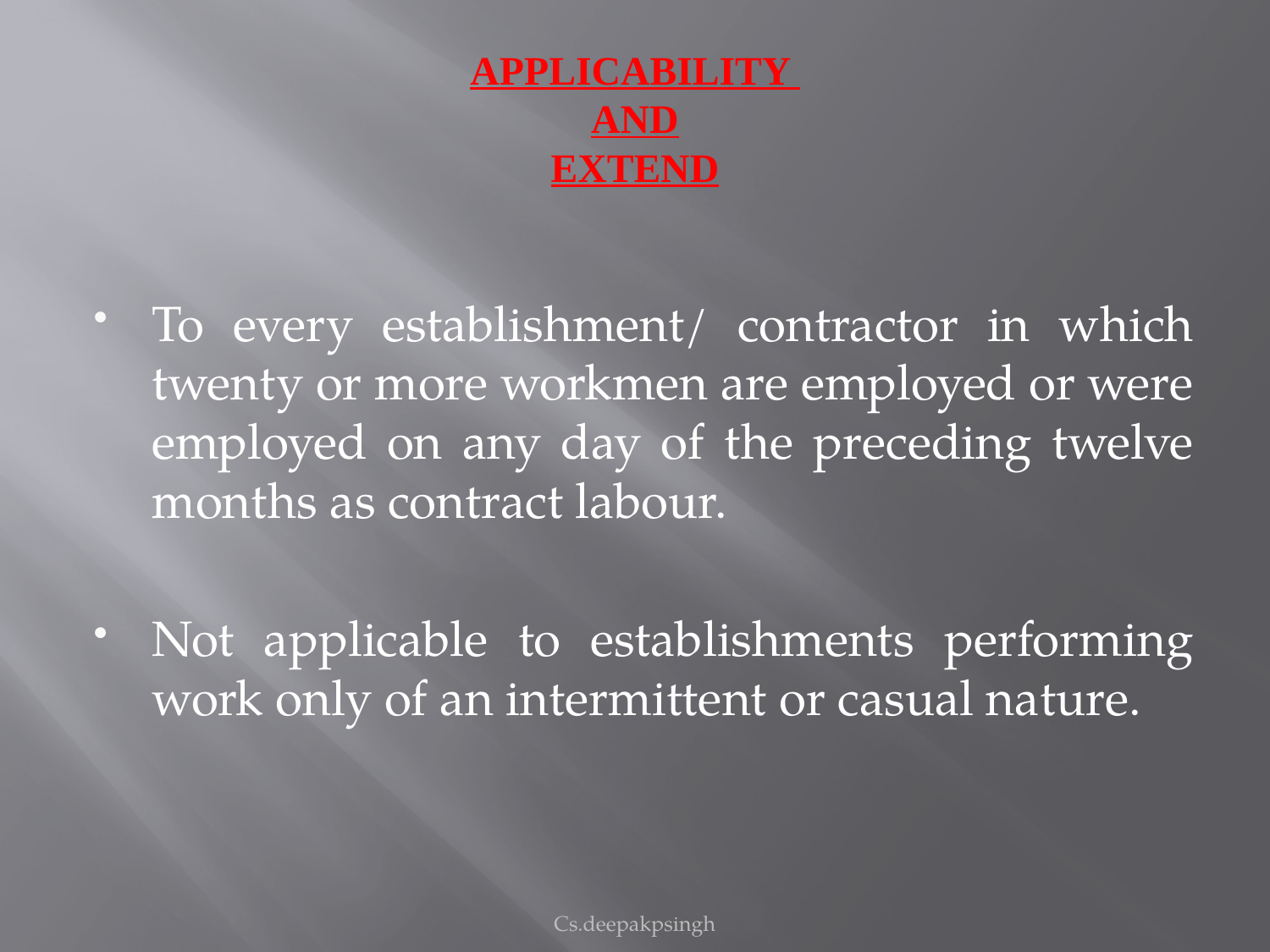

# APPLICABILITY AND EXTEND
To every establishment/ contractor in which twenty or more workmen are employed or were employed on any day of the preceding twelve months as contract labour.

Not applicable to establishments performing work only of an intermittent or casual nature.

Cs.deepakpsingh